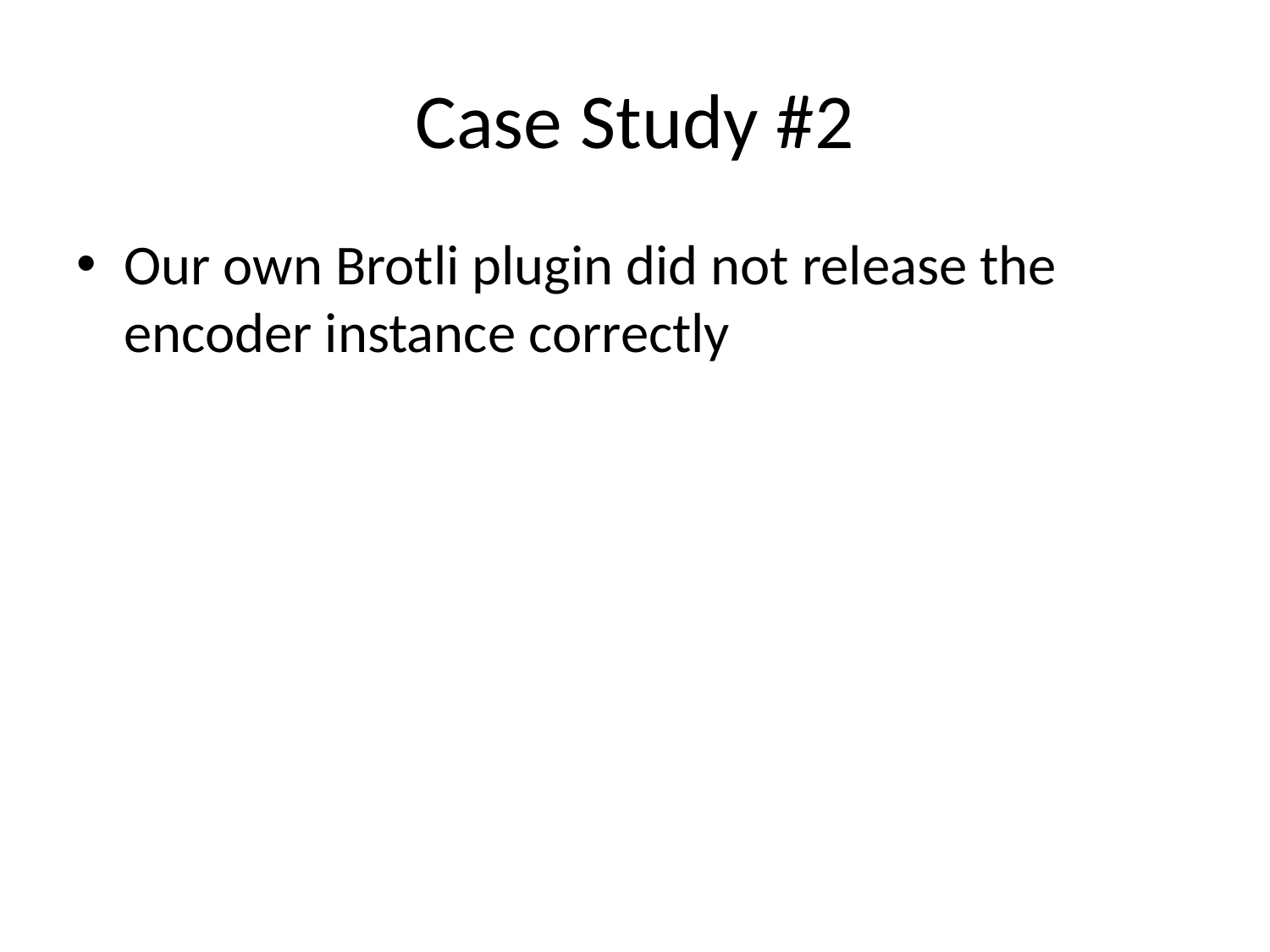

# Case Study #2
Our own Brotli plugin did not release the encoder instance correctly